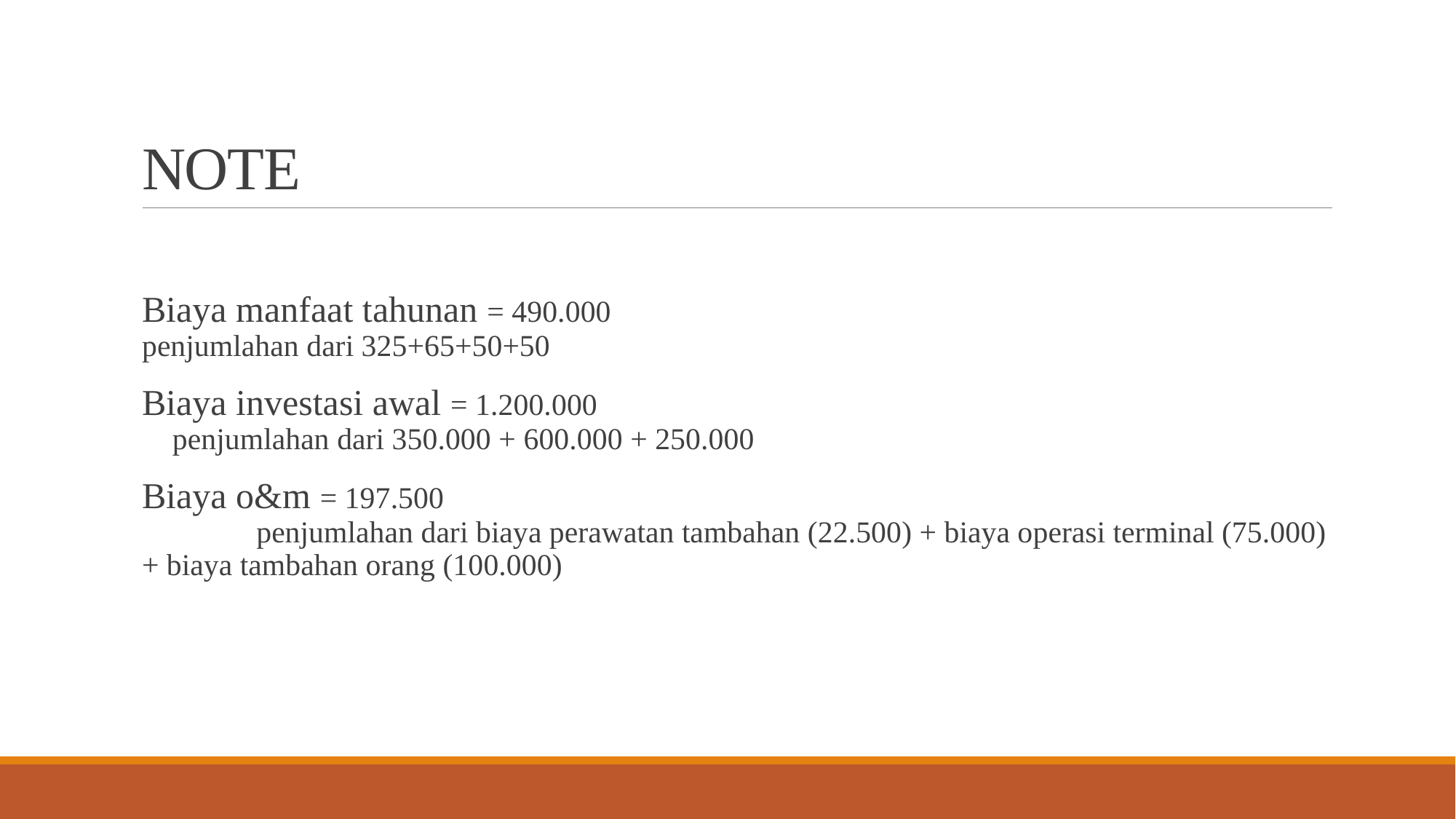

# NOTE

Biaya manfaat tahunan = 490.000                                                                                             penjumlahan dari 325+65+50+50
Biaya investasi awal = 1.200.000                                                                                                     penjumlahan dari 350.000 + 600.000 + 250.000
Biaya o&m = 197.500                                                                                                                                    penjumlahan dari biaya perawatan tambahan (22.500) + biaya operasi terminal (75.000) + biaya tambahan orang (100.000)